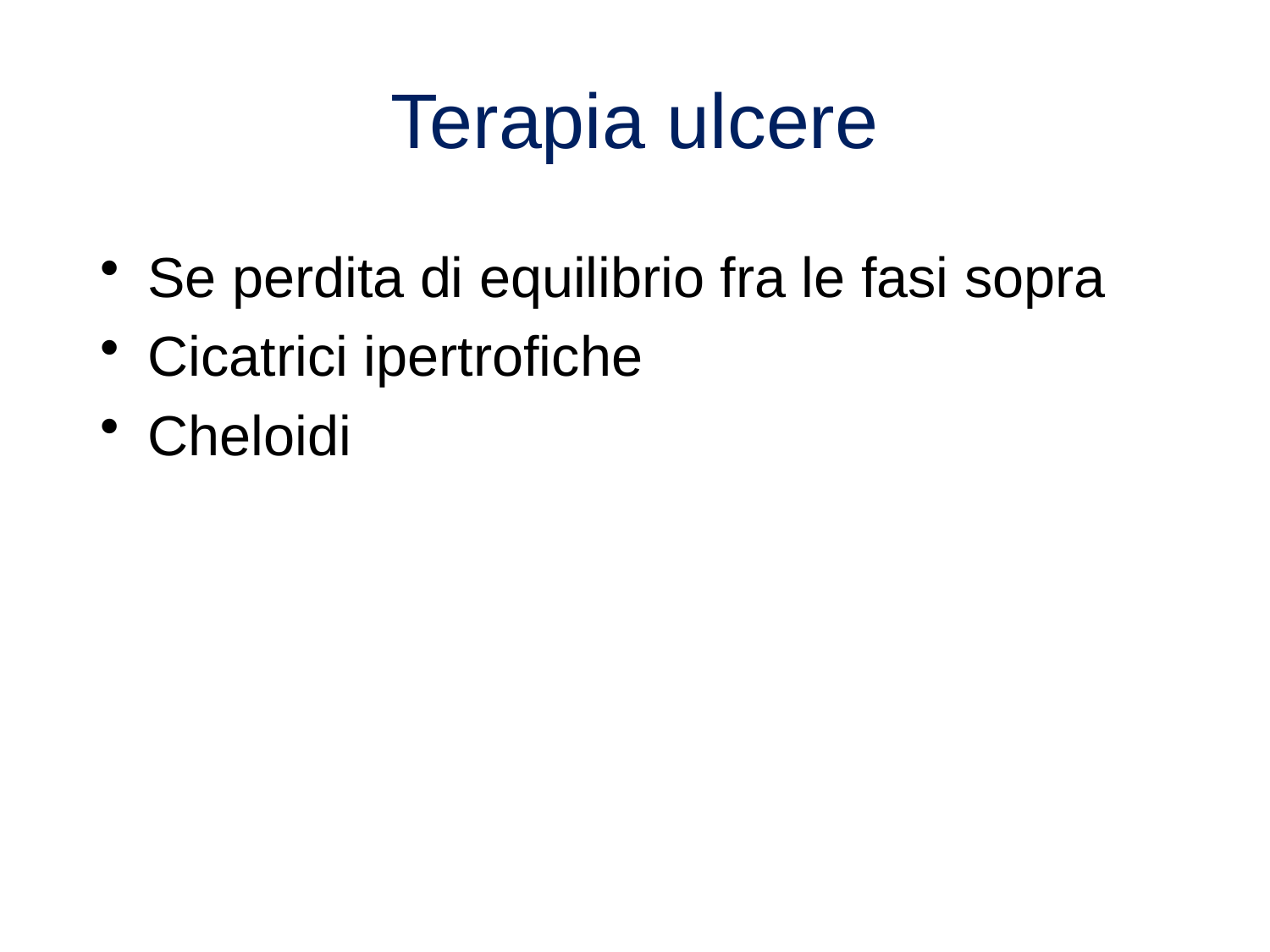

# Terapia ulcere
Se perdita di equilibrio fra le fasi sopra
Cicatrici ipertrofiche
Cheloidi